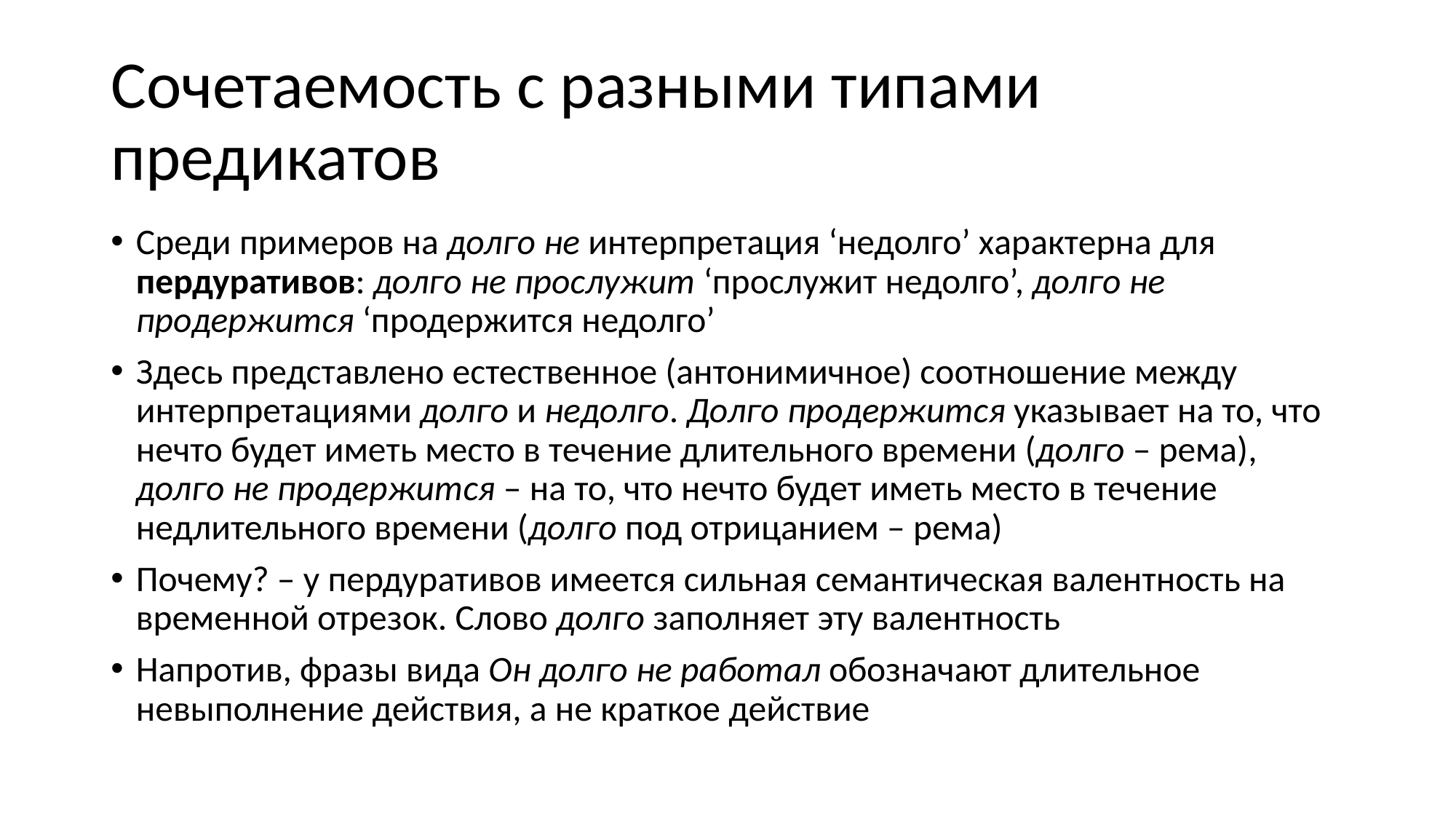

# Сочетаемость с разными типами предикатов
Среди примеров на долго не интерпретация ‘недолго’ характерна для пердуративов: долго не прослужит ‘прослужит недолго’, долго не продержится ‘продержится недолго’
Здесь представлено естественное (антонимичное) соотношение между интерпретациями долго и недолго. Долго продержится указывает на то, что нечто будет иметь место в течение длительного времени (долго – рема), долго не продержится – на то, что нечто будет иметь место в течение недлительного времени (долго под отрицанием – рема)
Почему? – у пердуративов имеется сильная семантическая валентность на временной отрезок. Слово долго заполняет эту валентность
Напротив, фразы вида Он долго не работал обозначают длительное невыполнение действия, а не краткое действие